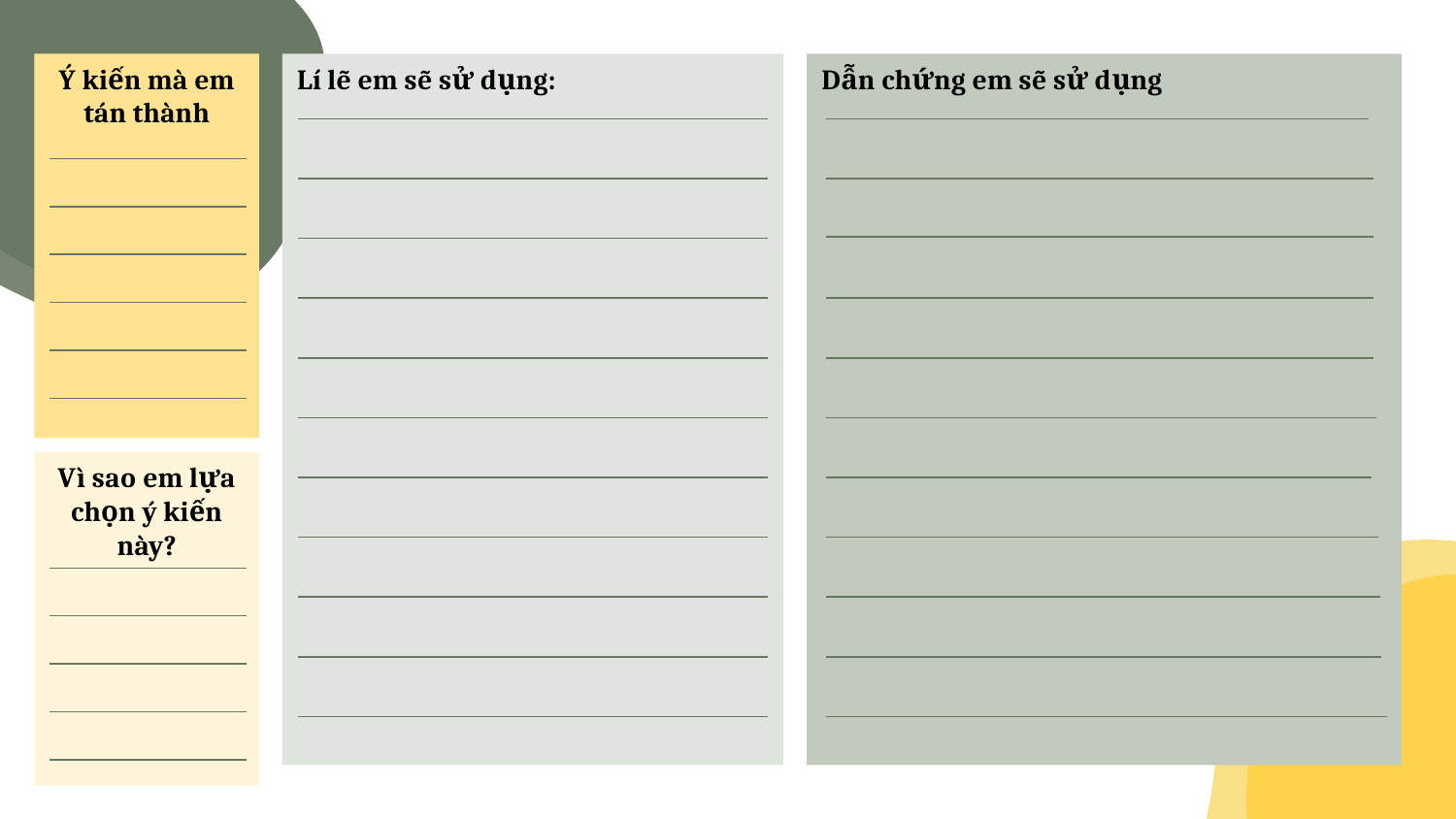

Ý kiến mà em tán thành
Lí lẽ em sẽ sử dụng:
Dẫn chứng em sẽ sử dụng
Vì sao em lựa chọn ý kiến này?